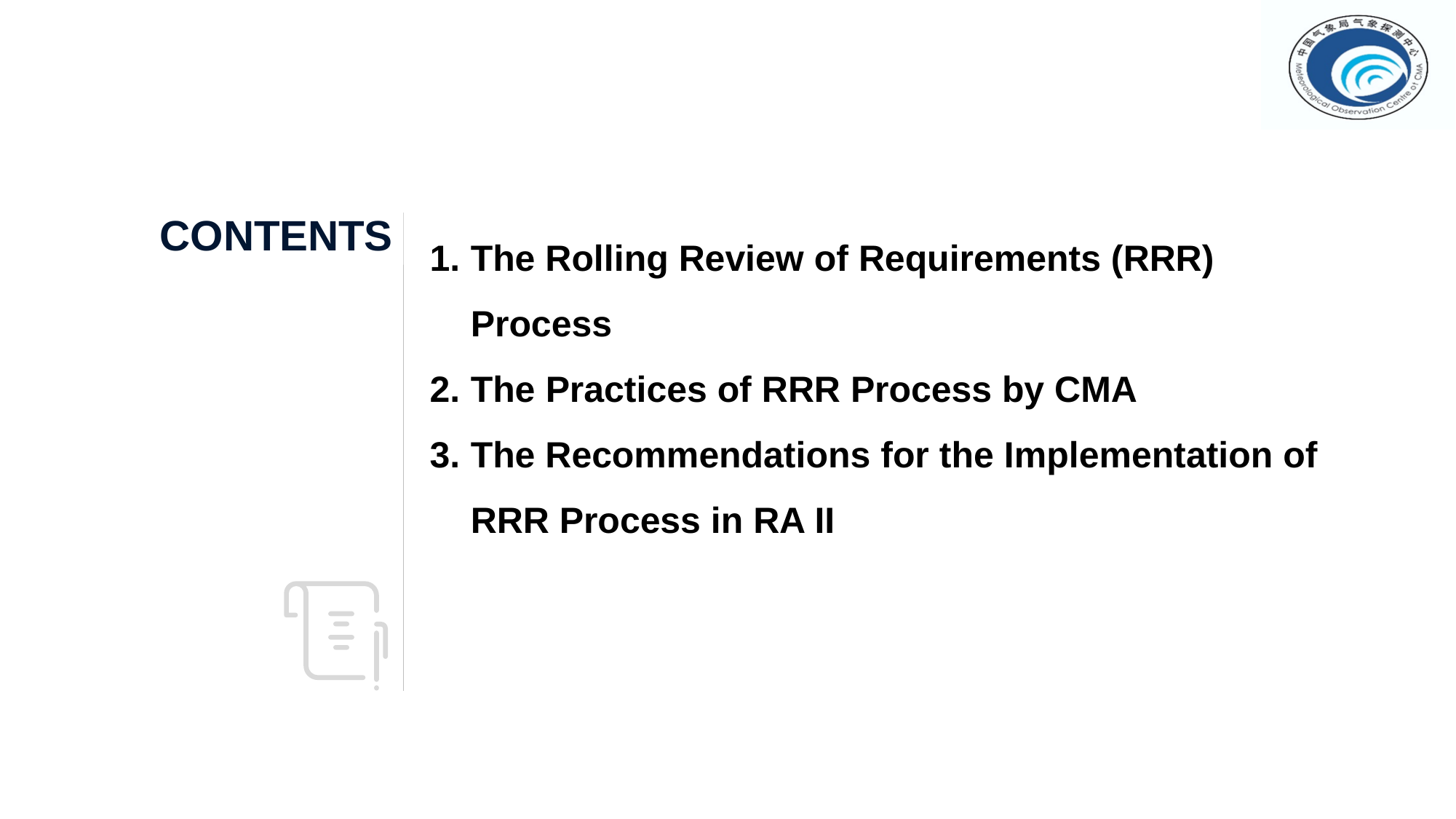

CONTENTS
The Rolling Review of Requirements (RRR) Process
The Practices of RRR Process by CMA
The Recommendations for the Implementation of RRR Process in RA II